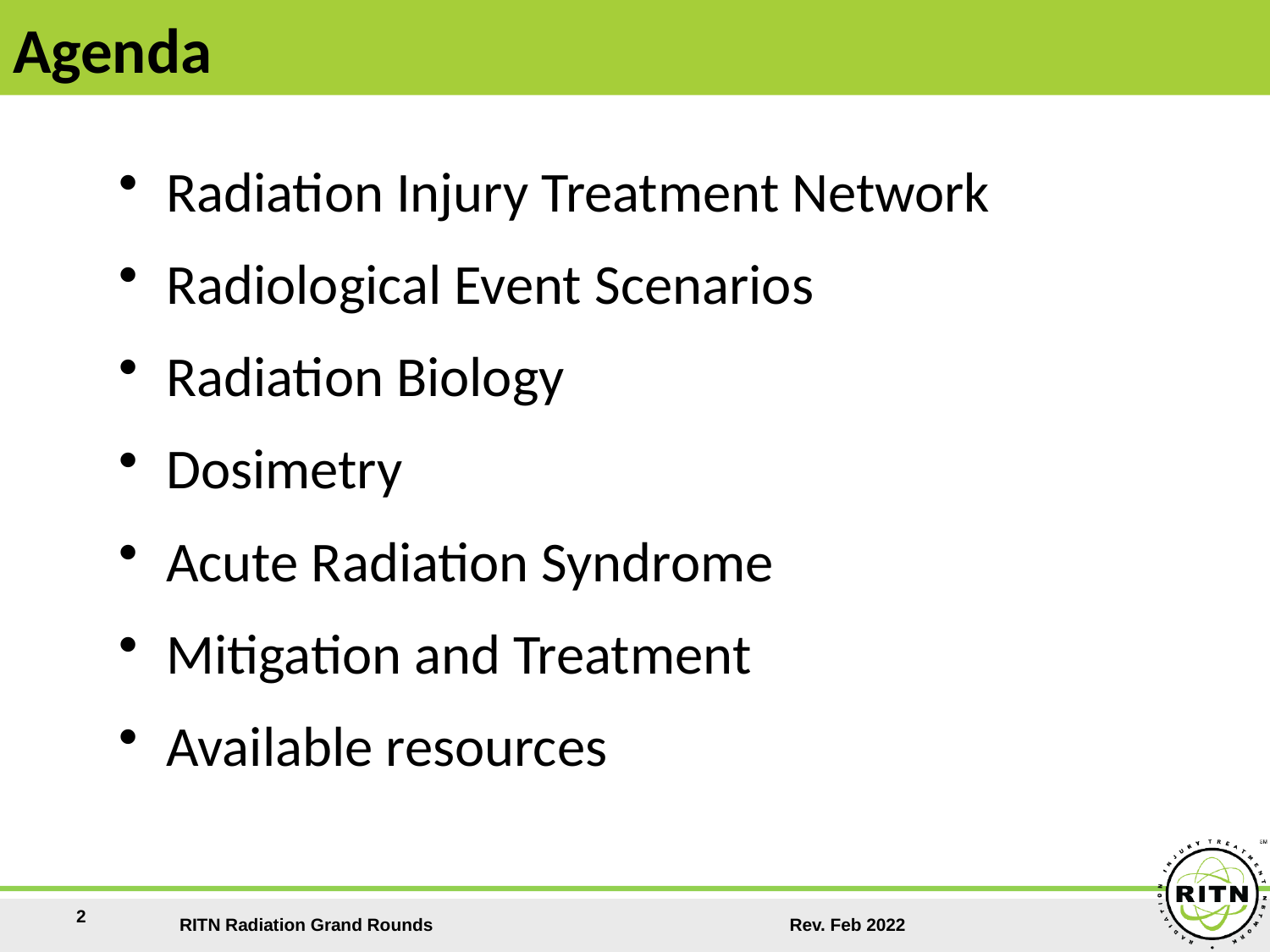

# Agenda
Radiation Injury Treatment Network
Radiological Event Scenarios
Radiation Biology
Dosimetry
Acute Radiation Syndrome
Mitigation and Treatment
Available resources
2